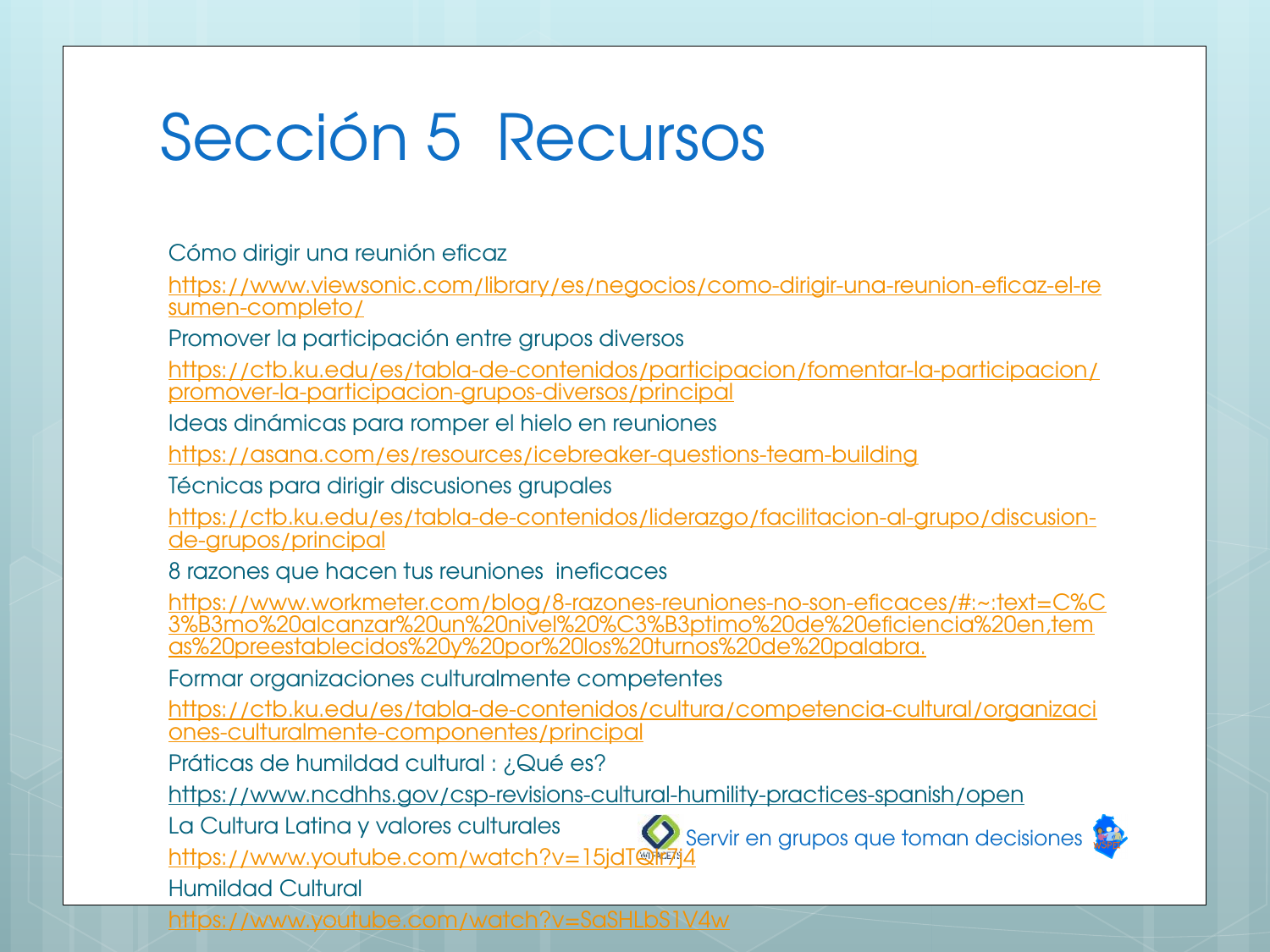

# Sección 5  Recursos
Cómo dirigir una reunión eficaz
https://www.viewsonic.com/library/es/negocios/como-dirigir-una-reunion-eficaz-el-resumen-completo/
Promover la participación entre grupos diversos
https://ctb.ku.edu/es/tabla-de-contenidos/participacion/fomentar-la-participacion/promover-la-participacion-grupos-diversos/principal
Ideas dinámicas para romper el hielo en reuniones
https://asana.com/es/resources/icebreaker-questions-team-building
Técnicas para dirigir discusiones grupales
https://ctb.ku.edu/es/tabla-de-contenidos/liderazgo/facilitacion-al-grupo/discusion-de-grupos/principal
8 razones que hacen tus reuniones  ineficaces
https://www.workmeter.com/blog/8-razones-reuniones-no-son-eficaces/#:~:text=C%C3%B3mo%20alcanzar%20un%20nivel%20%C3%B3ptimo%20de%20eficiencia%20en,temas%20preestablecidos%20y%20por%20los%20turnos%20de%20palabra.
Formar organizaciones culturalmente competentes
https://ctb.ku.edu/es/tabla-de-contenidos/cultura/competencia-cultural/organizaciones-culturalmente-componentes/principal
Práticas de humildad cultural : ¿Qué es?
https://www.ncdhhs.gov/csp-revisions-cultural-humility-practices-spanish/open
La Cultura Latina y valores culturales
https://www.youtube.com/watch?v=15jdTQIr7j4
Humildad Cultural
https://www.youtube.com/watch?v=SaSHLbS1V4w

Servir en grupos que toman decisiones